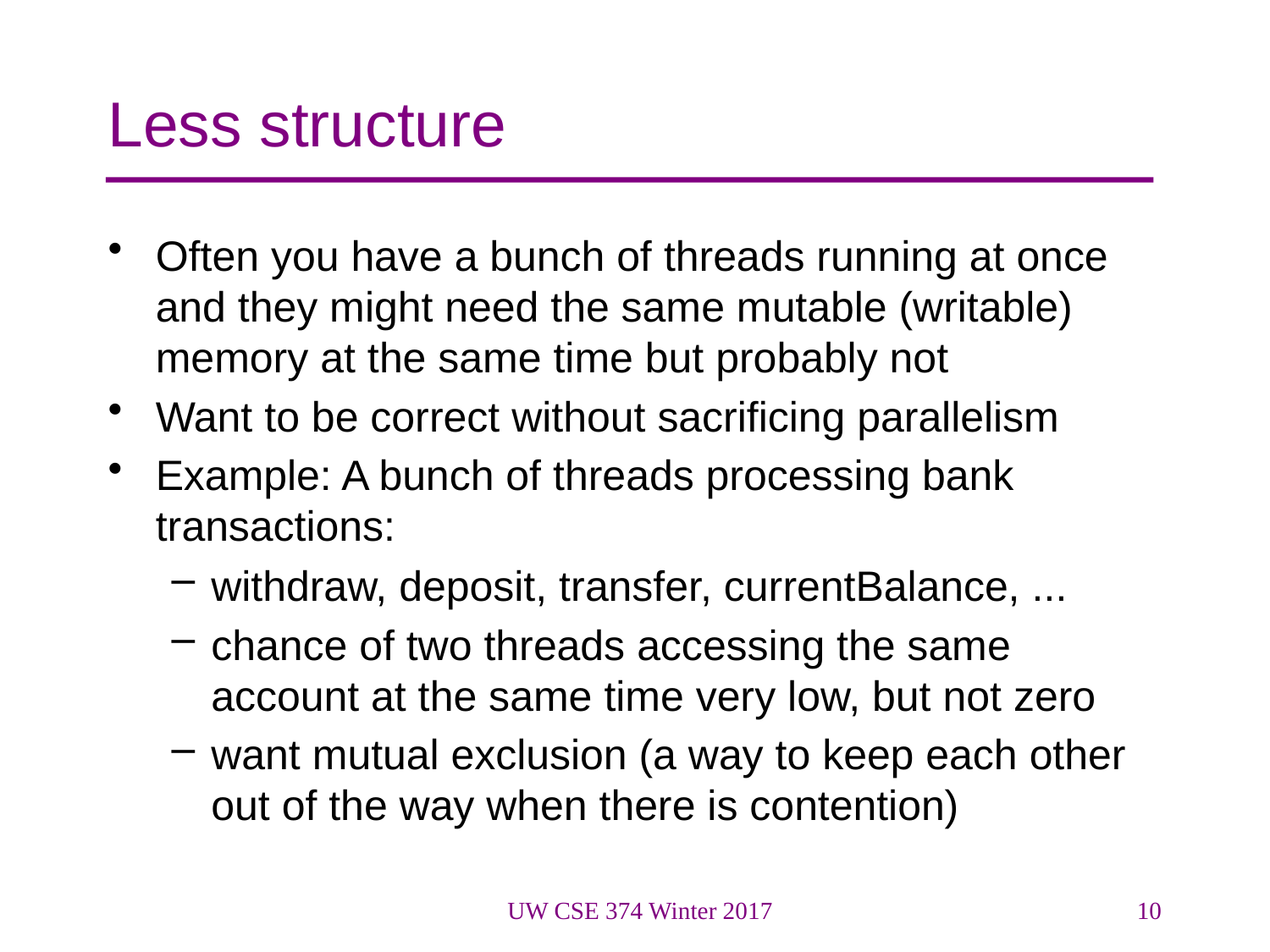

# Less structure
Often you have a bunch of threads running at once and they might need the same mutable (writable) memory at the same time but probably not
Want to be correct without sacrificing parallelism
Example: A bunch of threads processing bank transactions:
withdraw, deposit, transfer, currentBalance, ...
chance of two threads accessing the same account at the same time very low, but not zero
want mutual exclusion (a way to keep each other out of the way when there is contention)
UW CSE 374 Winter 2017
10